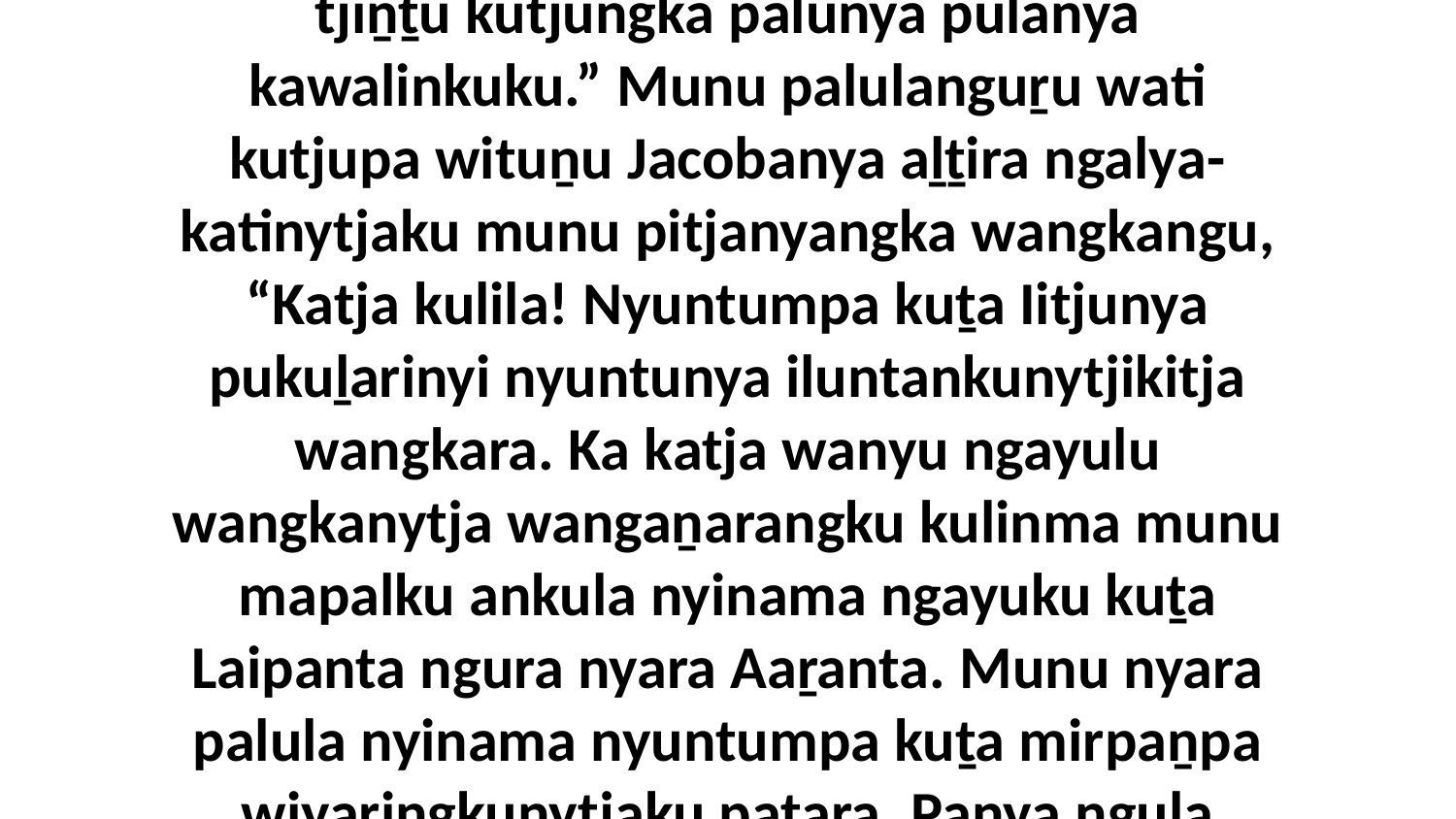

42-45 Palu Ripikalu kulinu Iitjulu alatji wangkanyangka munu tjituṟu-tjituṟurira wangkangu, “Kuwari ngayuku katja kutjarangku pulanku pungkula ilunyi, kaṉa tjiṉṯu kutjungka palunya pulanya kawalinkuku.” Munu palulanguṟu wati kutjupa wituṉu Jacobanya aḻṯira ngalya-katinytjaku munu pitjanyangka wangkangu, “Katja kulila! Nyuntumpa kuṯa Iitjunya pukuḻarinyi nyuntunya iluntankunytjikitja wangkara. Ka katja wanyu ngayulu wangkanytja wangaṉarangku kulinma munu mapalku ankula nyinama ngayuku kuṯa Laipanta ngura nyara Aaṟanta. Munu nyara palula nyinama nyuntumpa kuṯa mirpaṉpa wiyaringkunytjaku paṯaṟa. Panya ngula paluṟu watarkuriku nyuntu panya palunya ngunti kurantjitjaku. Kaṉa palulanguṟu wati kutjupa iyalku nyuntunya maḻakungku aḻṯira ngalya-katinytjaku. Palya?”